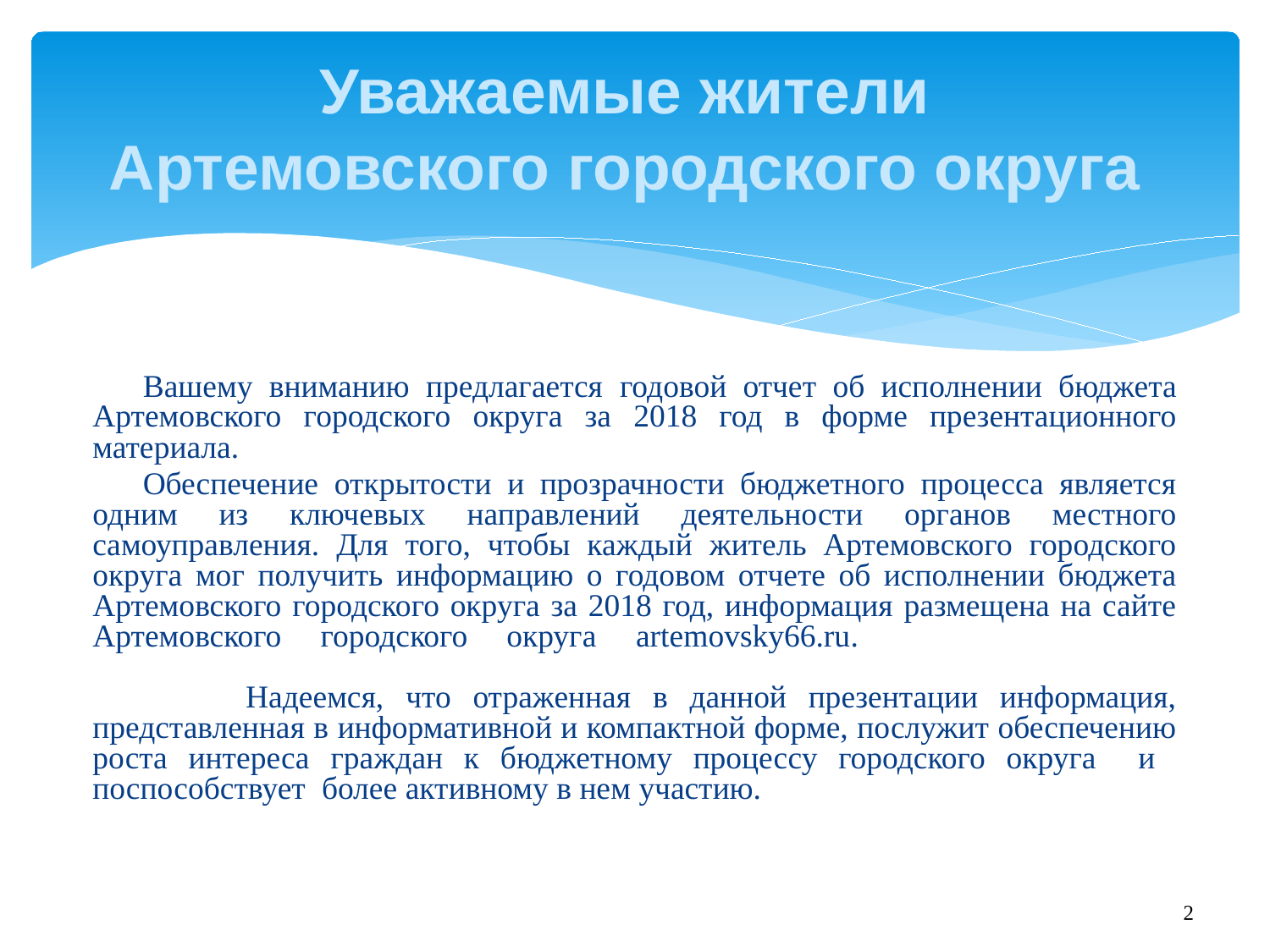

Уважаемые жители
Артемовского городского округа

Вашему вниманию предлагается годовой отчет об исполнении бюджета Артемовского городского округа за 2018 год в форме презентационного материала.
Обеспечение открытости и прозрачности бюджетного процесса является одним из ключевых направлений деятельности органов местного самоуправления. Для того, чтобы каждый житель Артемовского городского округа мог получить информацию о годовом отчете об исполнении бюджета Артемовского городского округа за 2018 год, информация размещена на сайте Артемовского  городского  округа  artemovsky66.ru.
       Надеемся, что отраженная в данной презентации информация, представленная в информативной и компактной форме, послужит обеспечению роста интереса граждан к бюджетному процессу городского округа  и  поспособствует  более активному в нем участию.
2